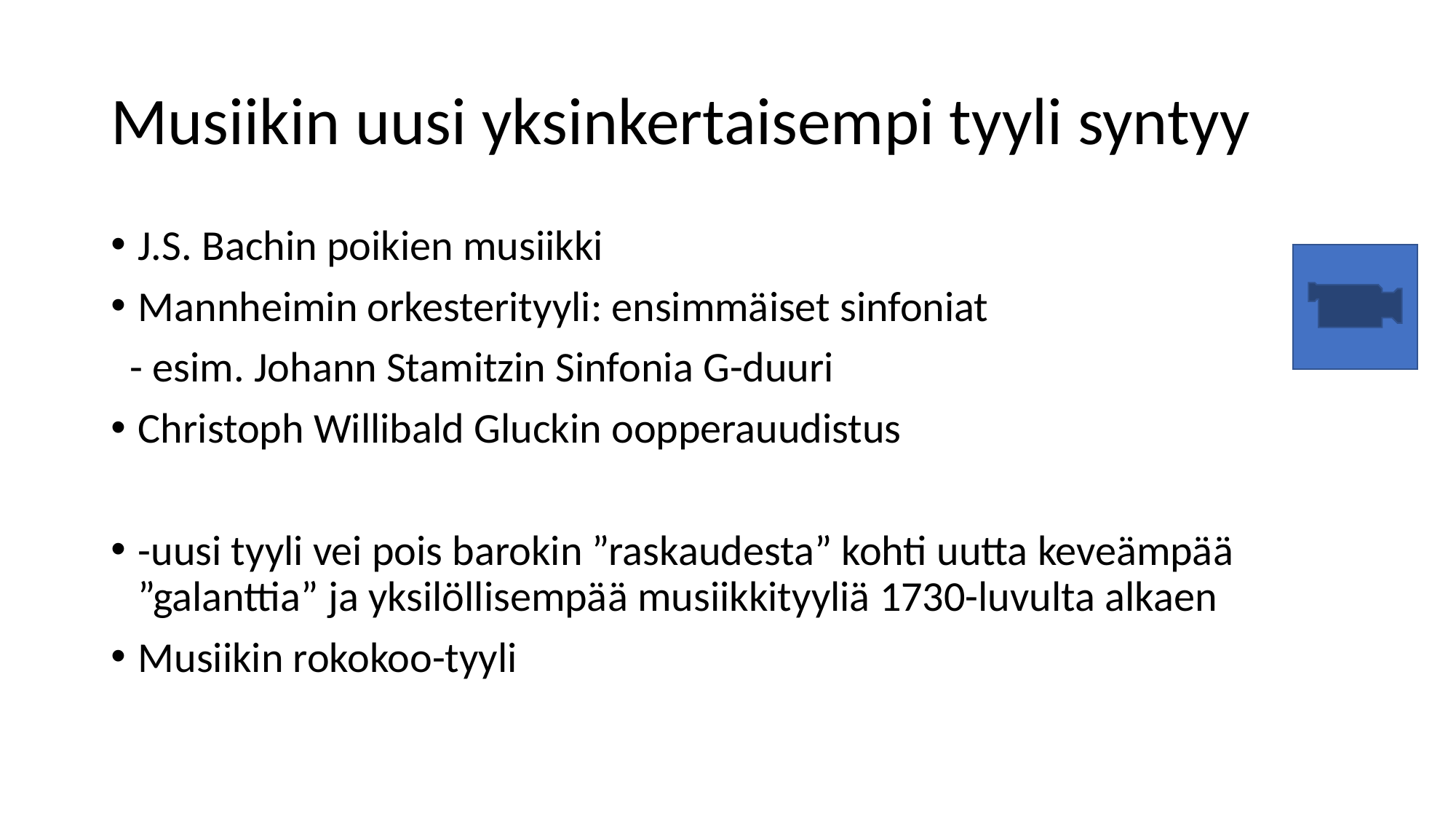

# Musiikin uusi yksinkertaisempi tyyli syntyy
J.S. Bachin poikien musiikki
Mannheimin orkesterityyli: ensimmäiset sinfoniat
  - esim. Johann Stamitzin Sinfonia G-duuri
Christoph Willibald Gluckin oopperauudistus

-uusi tyyli vei pois barokin ”raskaudesta” kohti uutta keveämpää ”galanttia” ja yksilöllisempää musiikkityyliä 1730-luvulta alkaen
Musiikin rokokoo-tyyli